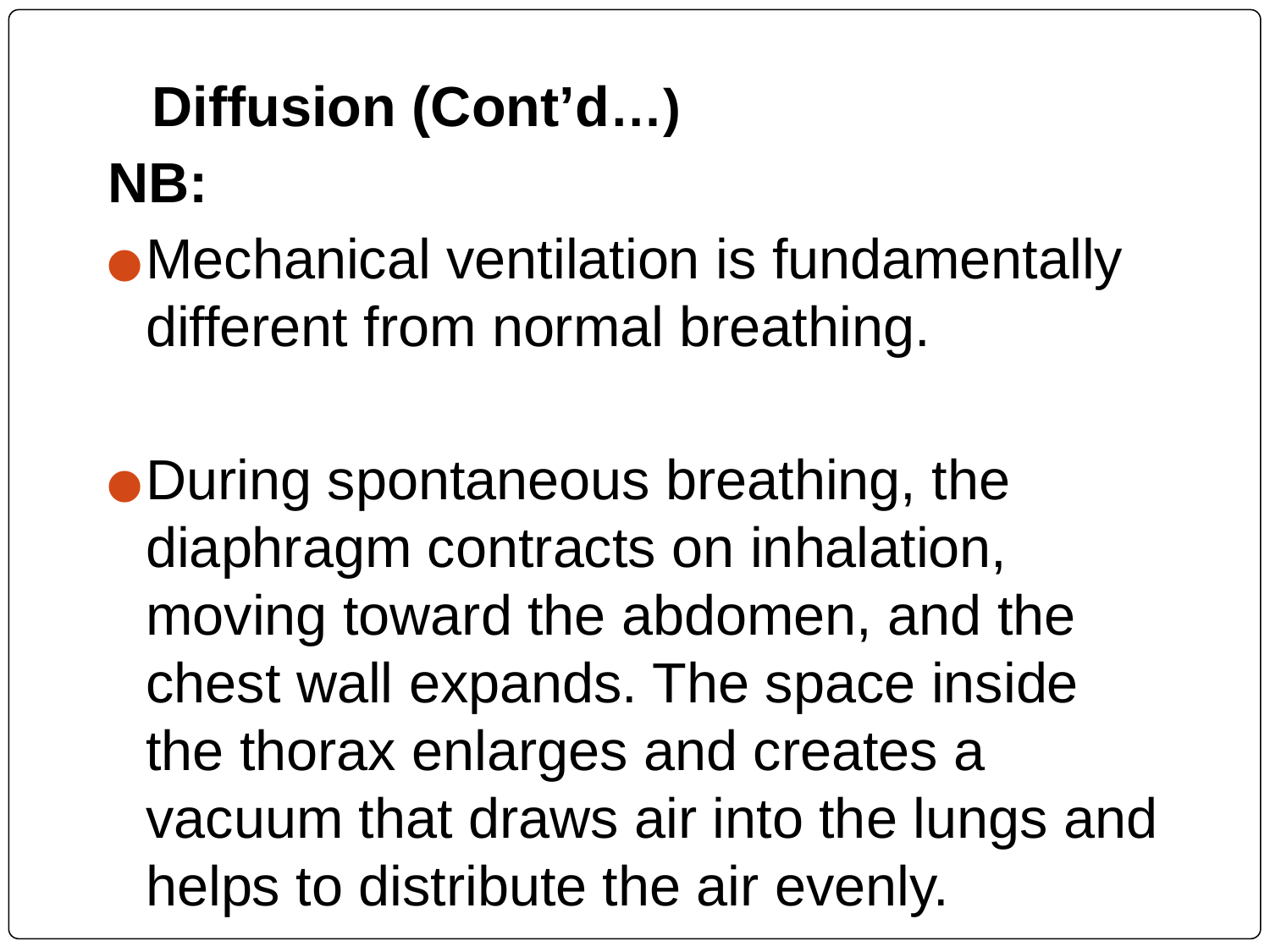

Diffusion (Cont’d…)
NB:
Mechanical ventilation is fundamentally different from normal breathing.

During spontaneous breathing, the diaphragm contracts on inhalation, moving toward the abdomen, and the chest wall expands. The space inside the thorax enlarges and creates a vacuum that draws air into the lungs and helps to distribute the air evenly.